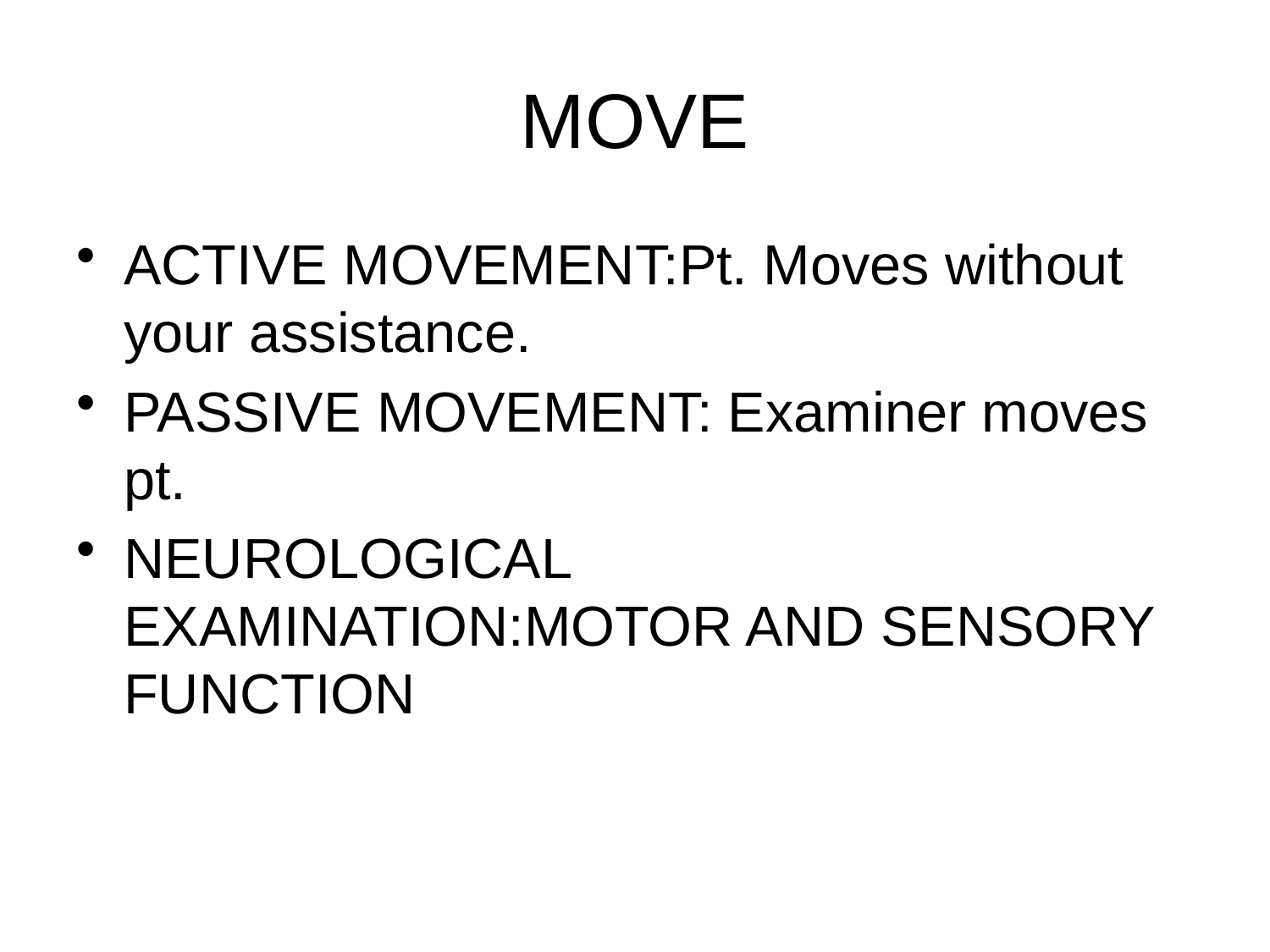

# MOVE
ACTIVE MOVEMENT:Pt. Moves without your assistance.
PASSIVE MOVEMENT: Examiner moves pt.
NEUROLOGICAL EXAMINATION:MOTOR AND SENSORY FUNCTION